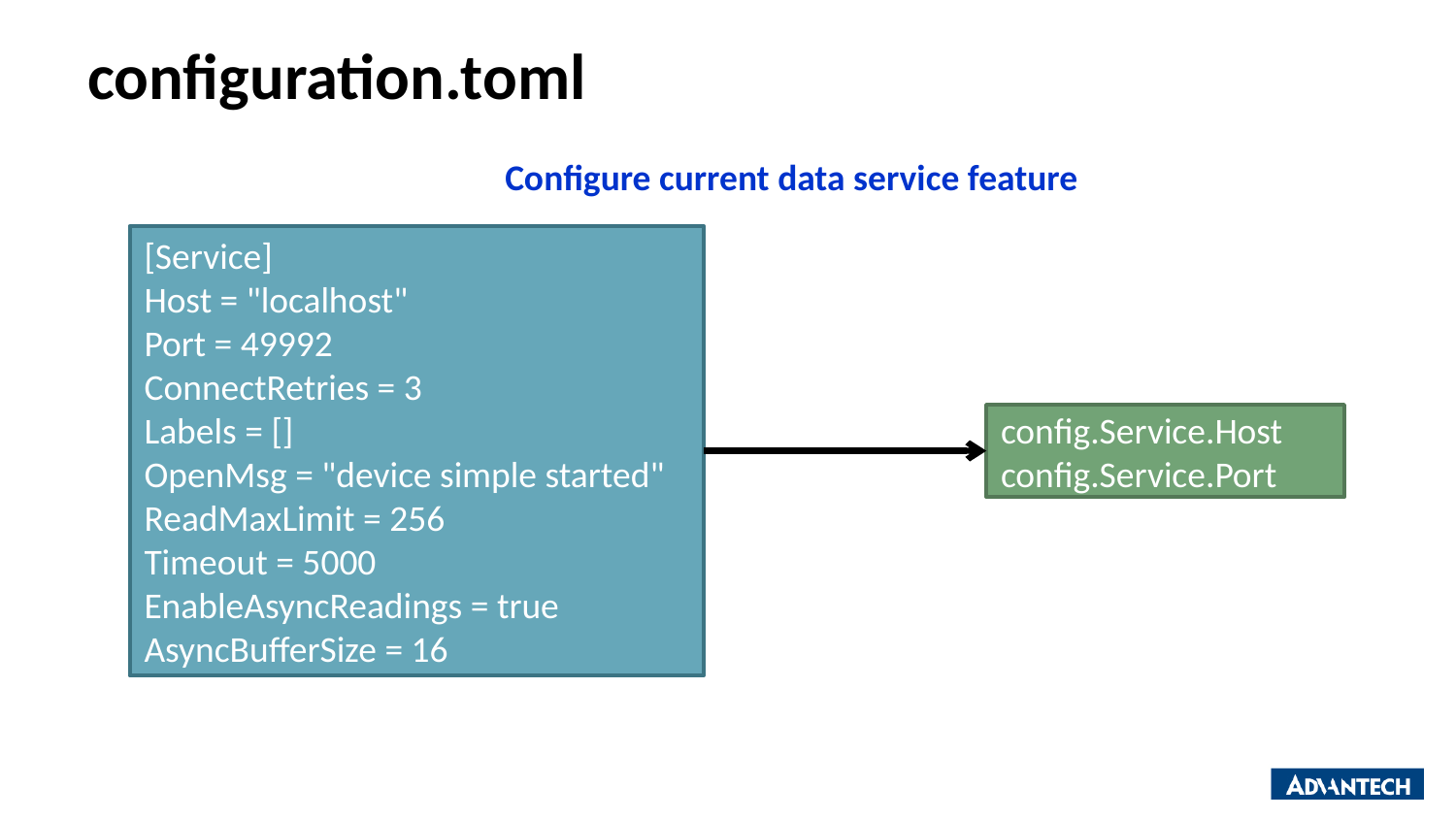

# configuration.toml
Configure current data service feature
[Service]
Host = "localhost"
Port = 49992
ConnectRetries = 3
Labels = []
OpenMsg = "device simple started"
ReadMaxLimit = 256
Timeout = 5000
EnableAsyncReadings = true
AsyncBufferSize = 16
config.Service.Host
config.Service.Port